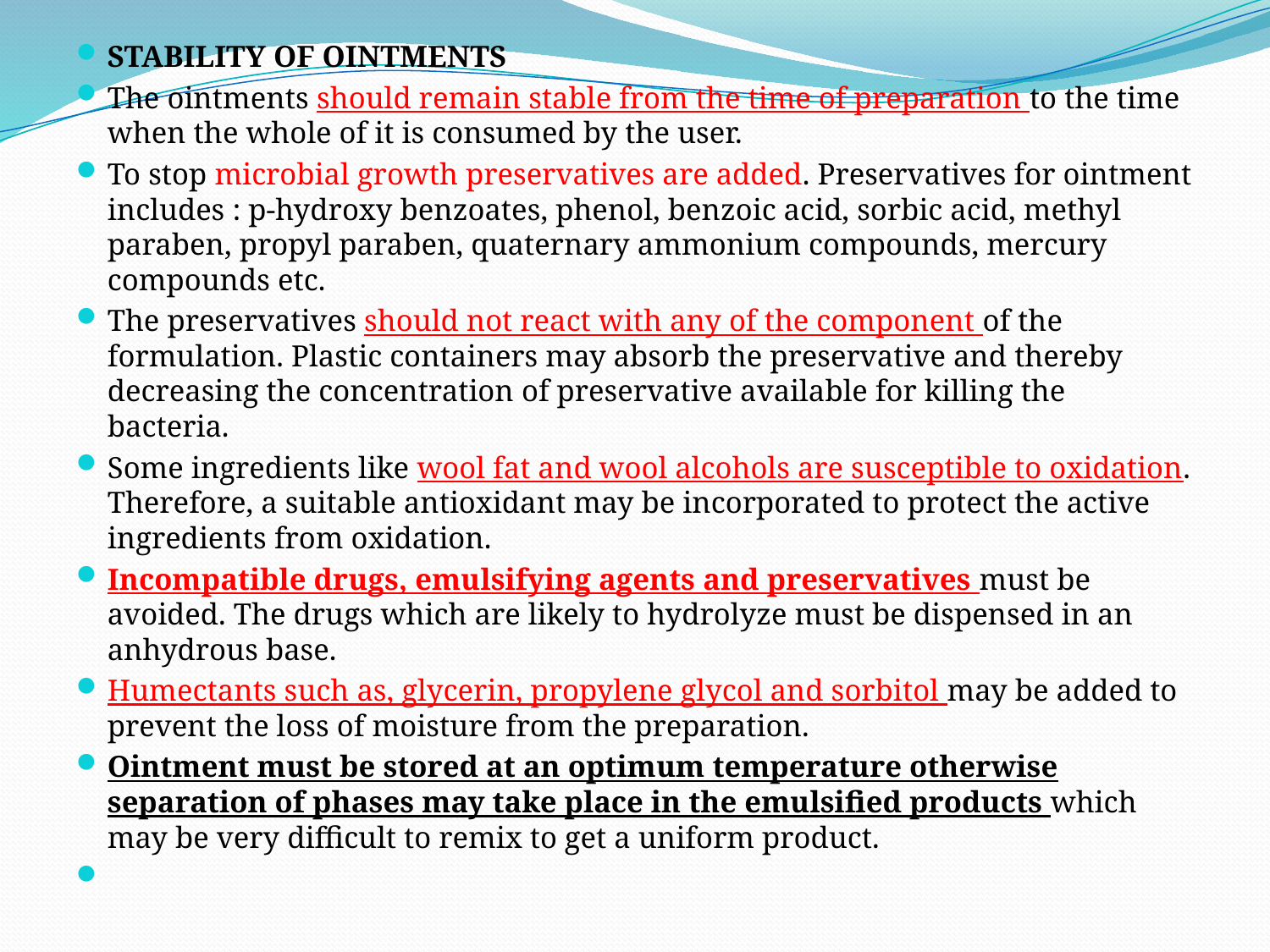

STABILITY OF OINTMENTS
The ointments should remain stable from the time of preparation to the time when the whole of it is consumed by the user.
To stop microbial growth preservatives are added. Preservatives for ointment includes : p-hydroxy benzoates, phenol, benzoic acid, sorbic acid, methyl paraben, propyl paraben, quaternary ammonium compounds, mercury compounds etc.
The preservatives should not react with any of the component of the formulation. Plastic containers may absorb the preservative and thereby decreasing the concentration of preservative available for killing the bacteria.
Some ingredients like wool fat and wool alcohols are susceptible to oxidation. Therefore, a suitable antioxidant may be incorporated to protect the active ingredients from oxidation.
Incompatible drugs, emulsifying agents and preservatives must be avoided. The drugs which are likely to hydrolyze must be dispensed in an anhydrous base.
Humectants such as, glycerin, propylene glycol and sorbitol may be added to prevent the loss of moisture from the preparation.
Ointment must be stored at an optimum temperature otherwise separation of phases may take place in the emulsified products which may be very difficult to remix to get a uniform product.

#